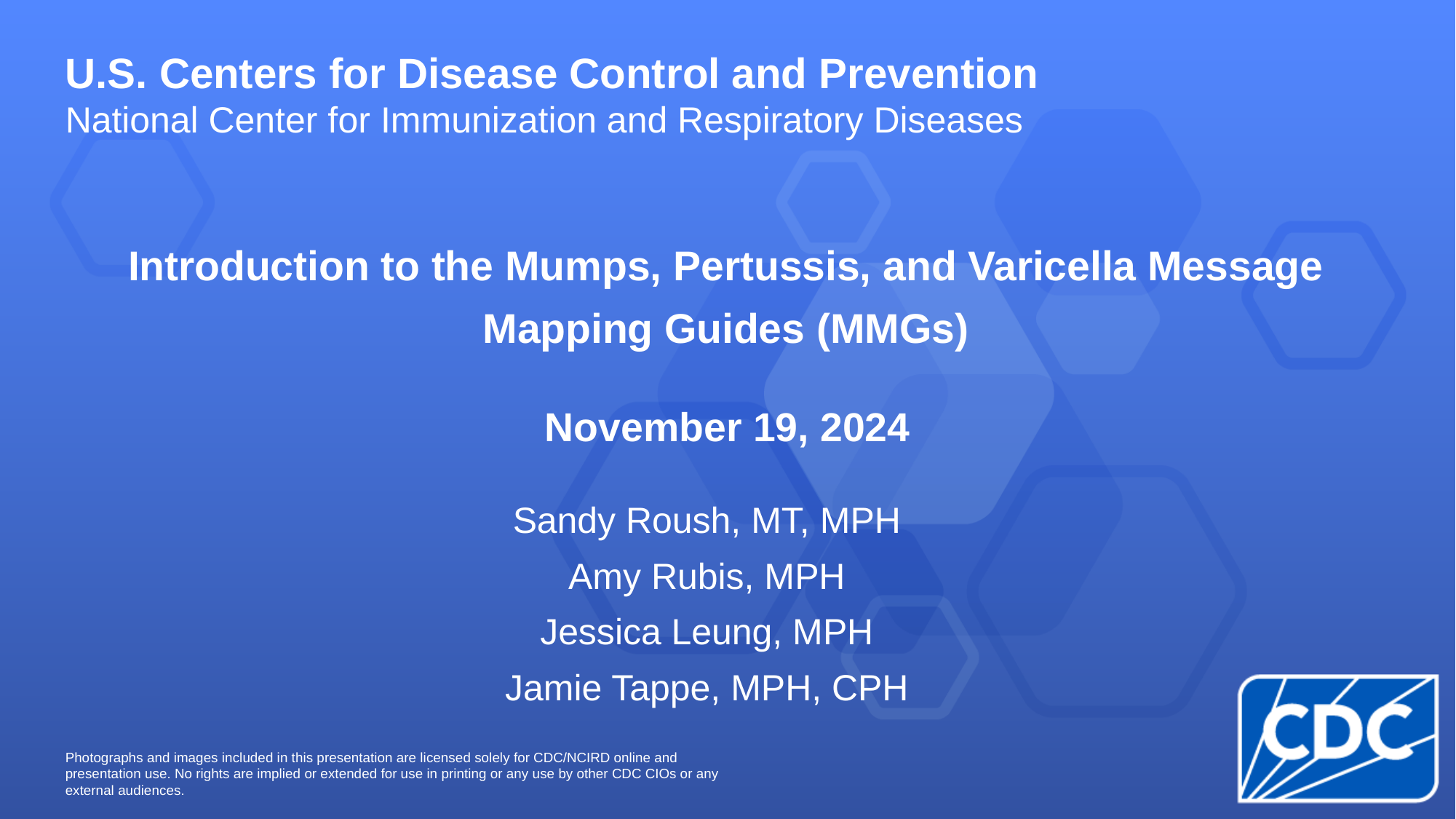

# Introduction to the Mumps, Pertussis, and Varicella Message Mapping Guides (MMGs)
November 19, 2024
Sandy Roush, MT, MPH
Amy Rubis, MPH
Jessica Leung, MPH
Jamie Tappe, MPH, CPH